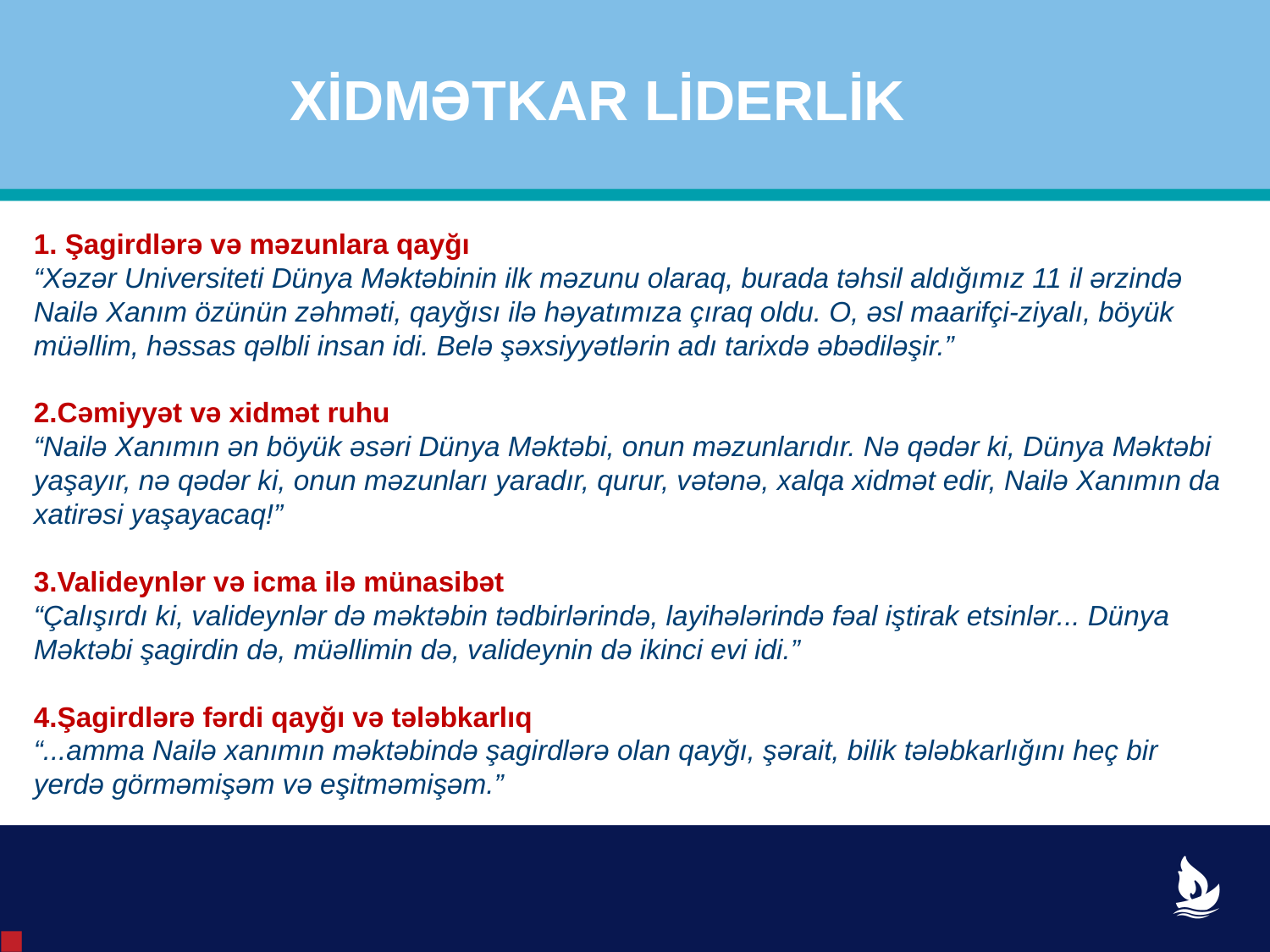

XİDMƏTKAR LİDERLİK
# 1. Şagirdlərə və məzunlara qayğı
“Xəzər Universiteti Dünya Məktəbinin ilk məzunu olaraq, burada təhsil aldığımız 11 il ərzində Nailə Xanım özünün zəhməti, qayğısı ilə həyatımıza çıraq oldu. O, əsl maarifçi-ziyalı, böyük müəllim, həssas qəlbli insan idi. Belə şəxsiyyətlərin adı tarixdə əbədiləşir.”
Cəmiyyət və xidmət ruhu
“Nailə Xanımın ən böyük əsəri Dünya Məktəbi, onun məzunlarıdır. Nə qədər ki, Dünya Məktəbi yaşayır, nə qədər ki, onun məzunları yaradır, qurur, vətənə, xalqa xidmət edir, Nailə Xanımın da xatirəsi yaşayacaq!”
Valideynlər və icma ilə münasibət
“Çalışırdı ki, valideynlər də məktəbin tədbirlərində, layihələrində fəal iştirak etsinlər... Dünya Məktəbi şagirdin də, müəllimin də, valideynin də ikinci evi idi.”
Şagirdlərə fərdi qayğı və tələbkarlıq
“...amma Nailə xanımın məktəbində şagirdlərə olan qayğı, şərait, bilik tələbkarlığını heç bir yerdə görməmişəm və eşitməmişəm.”